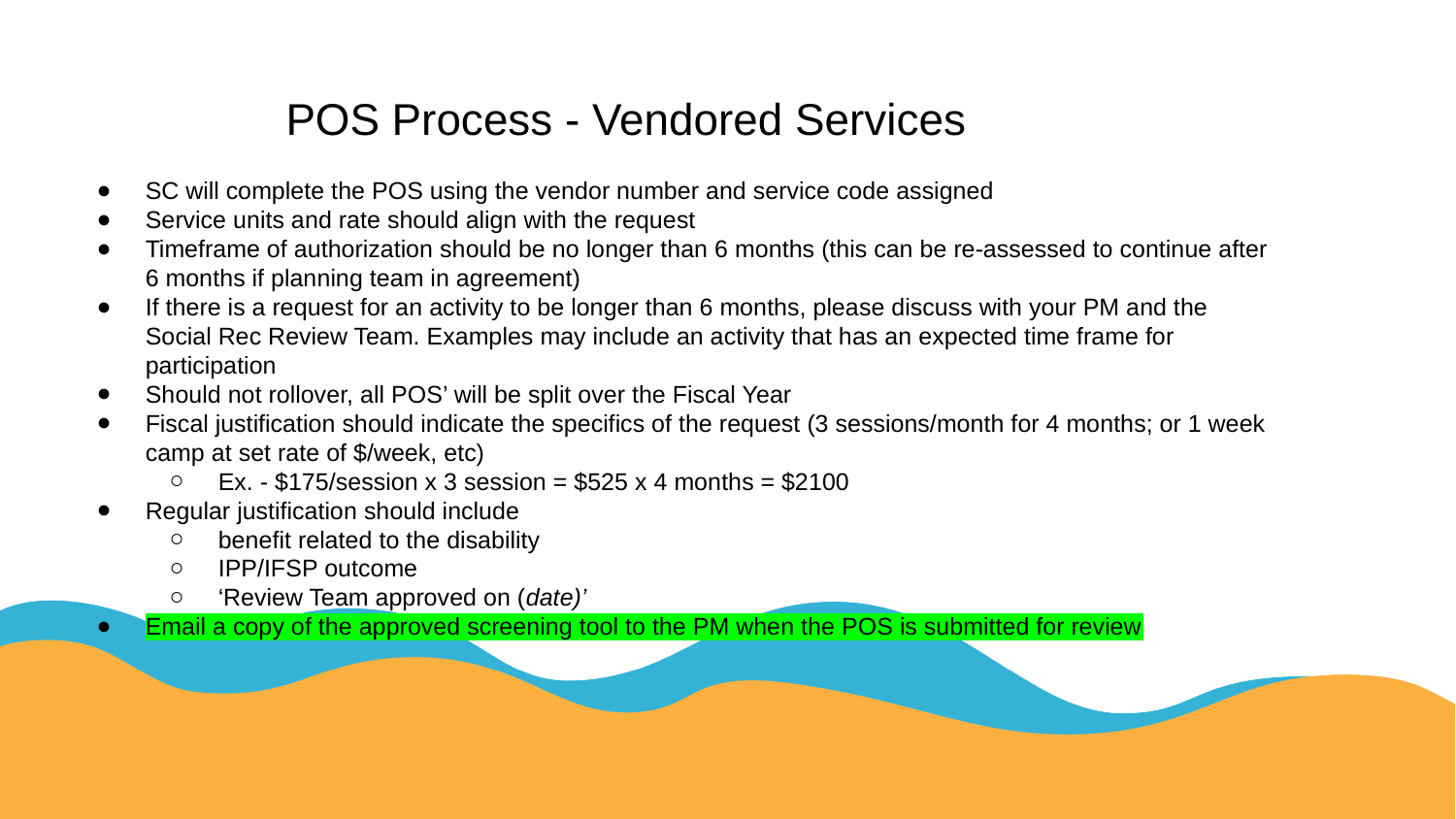

POS Process - Vendored Services

SC will complete the POS using the vendor number and service code assigned
Service units and rate should align with the request
Timeframe of authorization should be no longer than 6 months (this can be re-assessed to continue after 6 months if planning team in agreement)
If there is a request for an activity to be longer than 6 months, please discuss with your PM and the Social Rec Review Team. Examples may include an activity that has an expected time frame for participation
Should not rollover, all POS’ will be split over the Fiscal Year
Fiscal justification should indicate the specifics of the request (3 sessions/month for 4 months; or 1 week camp at set rate of $/week, etc)
Ex. - $175/session x 3 session = $525 x 4 months = $2100
Regular justification should include
benefit related to the disability
IPP/IFSP outcome
‘Review Team approved on (date)’
Email a copy of the approved screening tool to the PM when the POS is submitted for review